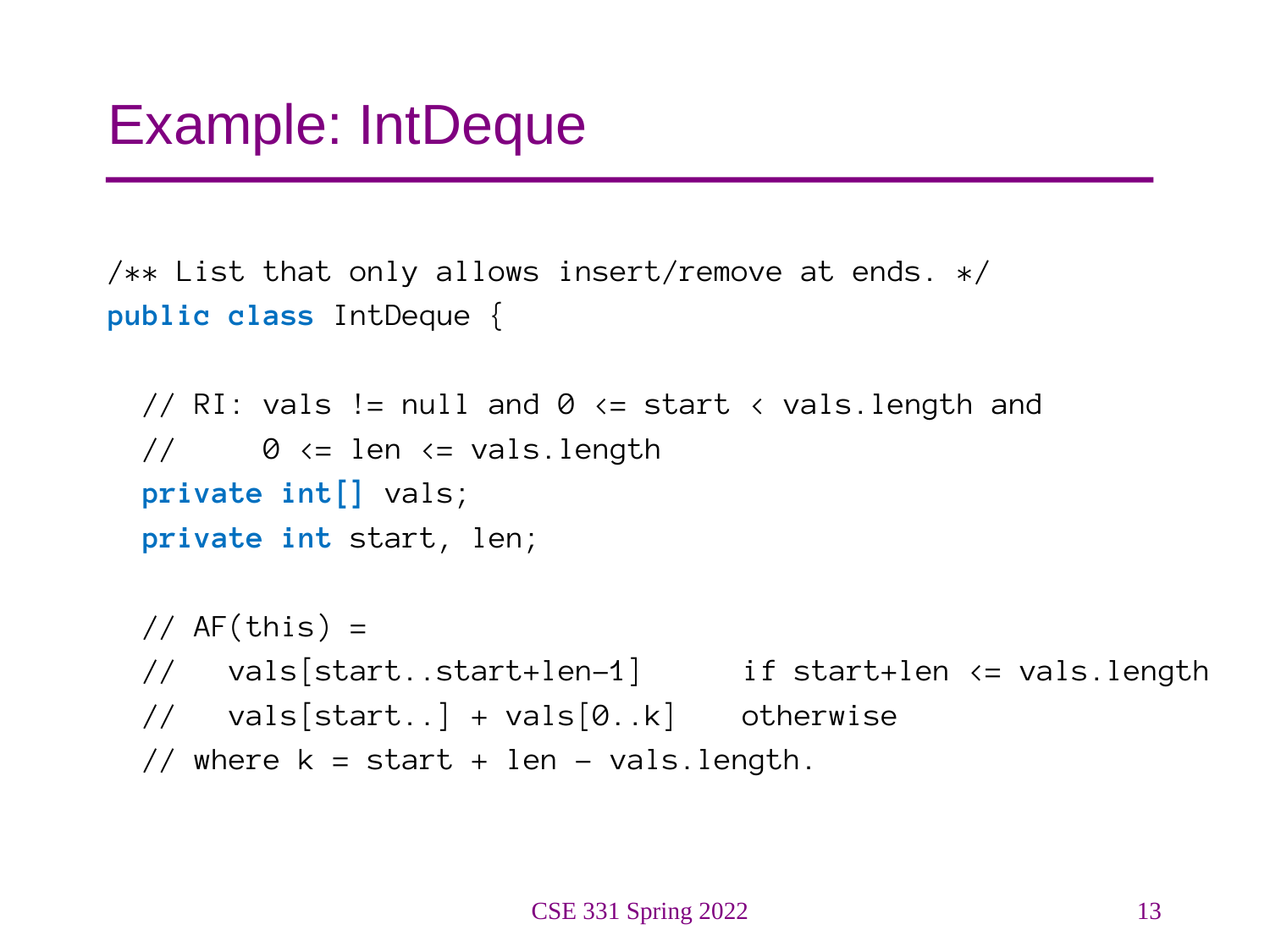

# Example: IntDeque
/** List that only allows insert/remove at ends. */
public class IntDeque {

  // RI: vals != null and 0 <= start < vals.length and
  //     0 <= len <= vals.length
  private int[] vals;
  private int start, len;

  // AF(this) =
  //   vals[start..start+len-1] 	if start+len <= vals.length
  //   vals[start..] + vals[0..k]	otherwise
  // where k = start + len - vals.length.
CSE 331 Spring 2022

13